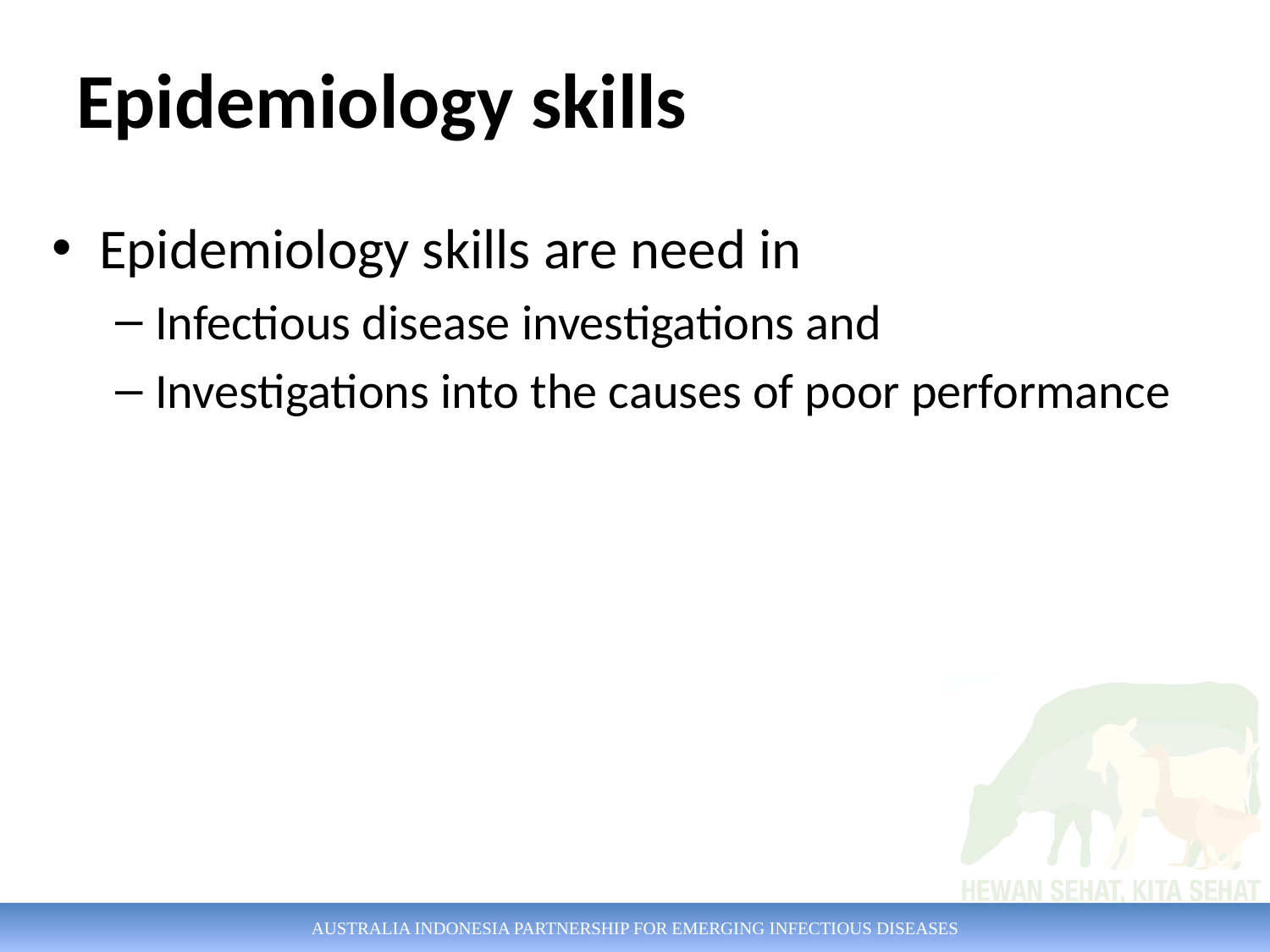

# Epidemiology skills
Epidemiology skills are need in
Infectious disease investigations and
Investigations into the causes of poor performance